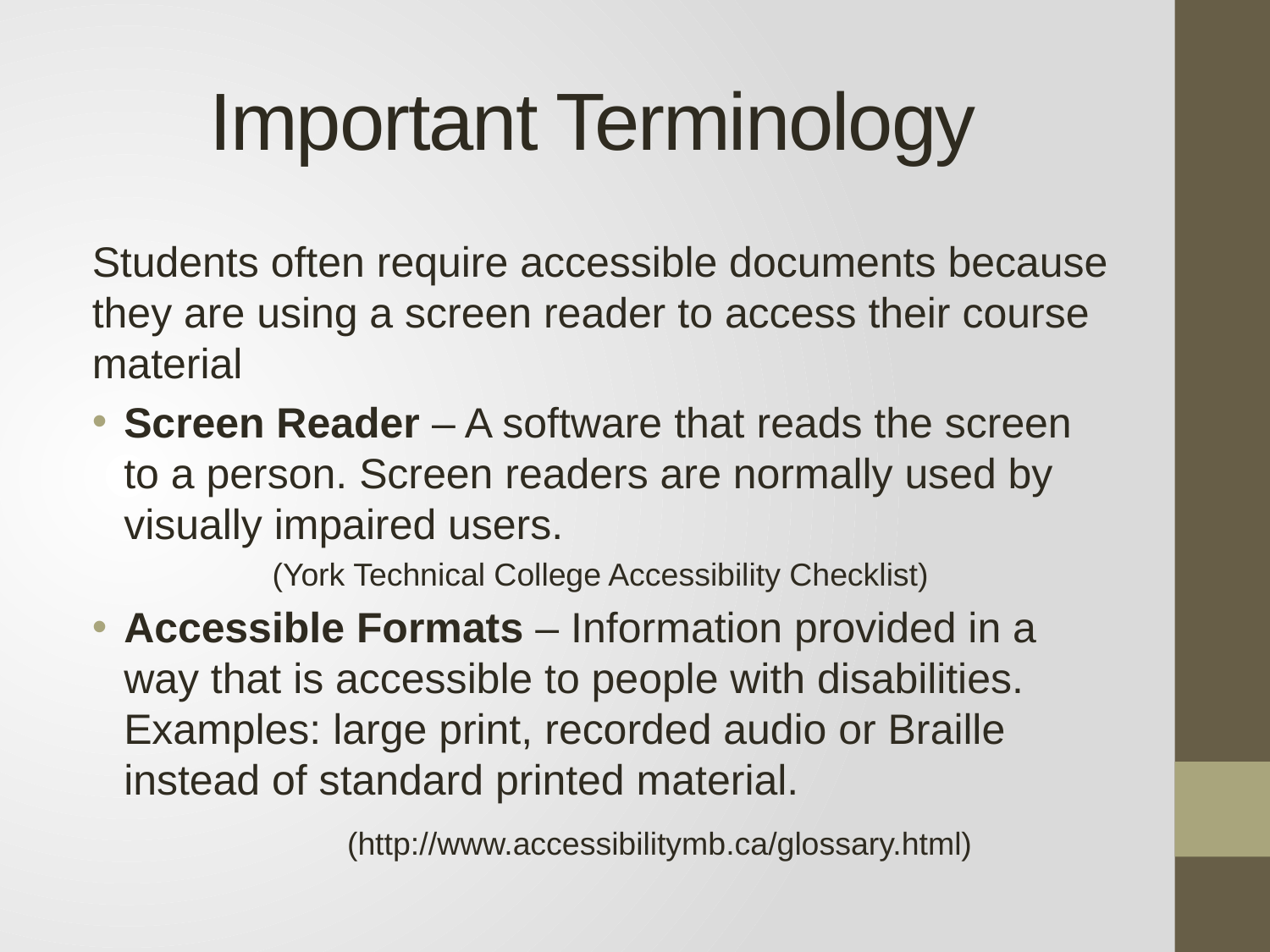

# Important Terminology

Students often require accessible documents because they are using a screen reader to access their course material
Screen Reader – A software that reads the screen to a person. Screen readers are normally used by visually impaired users.
(York Technical College Accessibility Checklist)
Accessible Formats – Information provided in a way that is accessible to people with disabilities. Examples: large print, recorded audio or Braille instead of standard printed material.
	(http://www.accessibilitymb.ca/glossary.html)